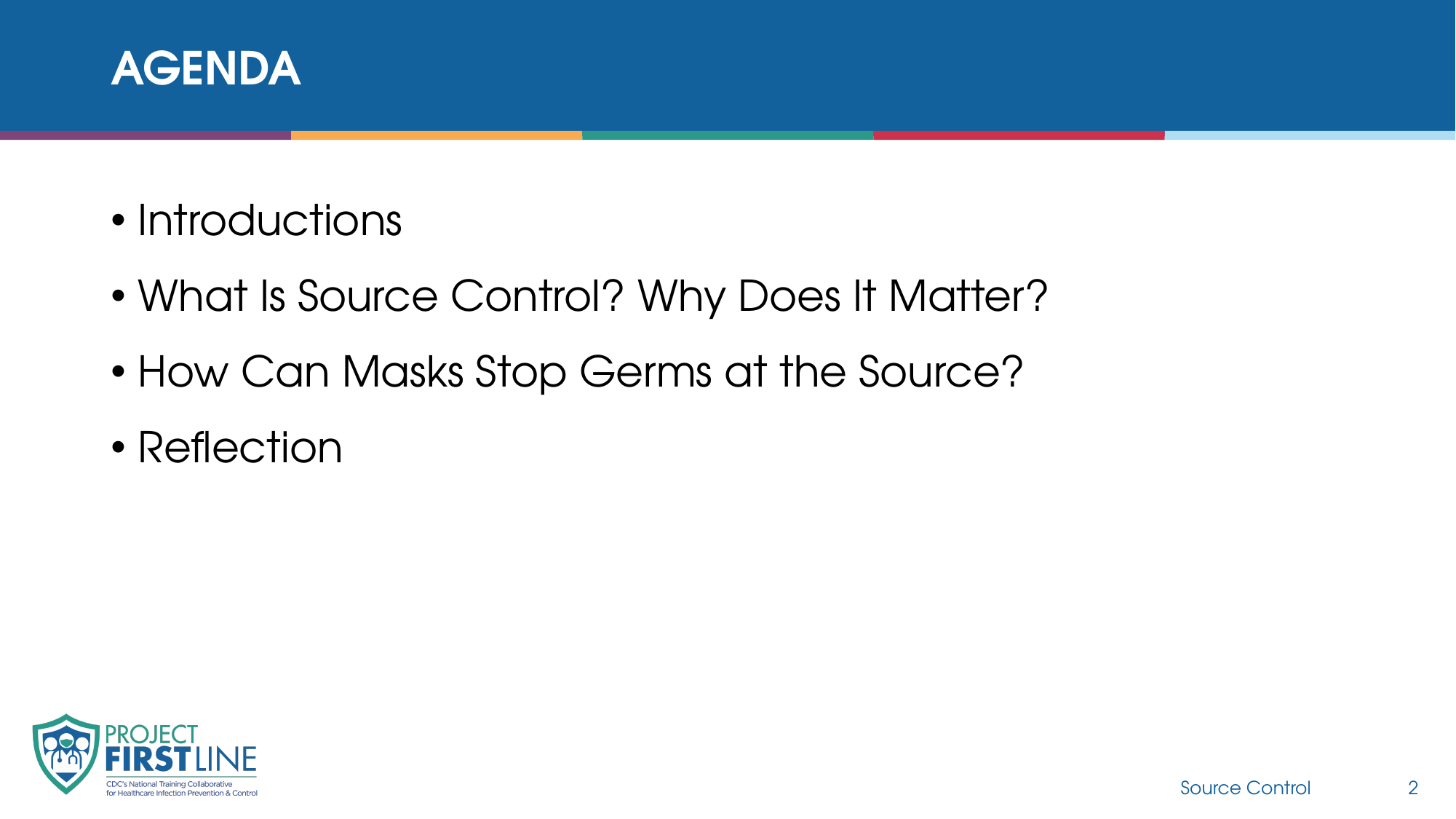

# Agenda
Introductions
What Is Source Control? Why Does It Matter?
How Can Masks Stop Germs at the Source?
Reflection
Source Control
2